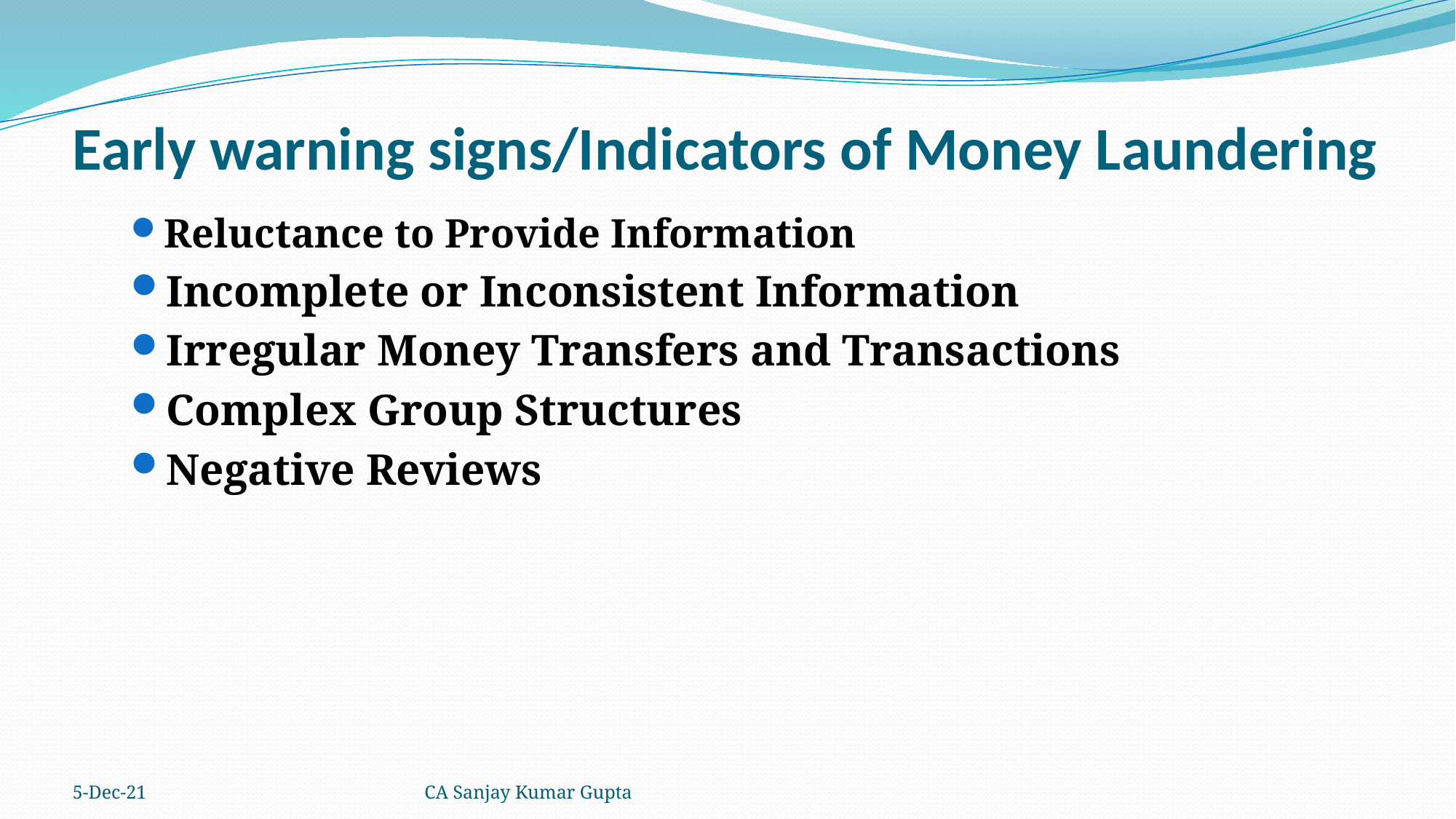

# Early warning signs/Indicators of Money Laundering
Reluctance to Provide Information
Incomplete or Inconsistent Information
Irregular Money Transfers and Transactions
Complex Group Structures
Negative Reviews

5-Dec-21
CA Sanjay Kumar Gupta